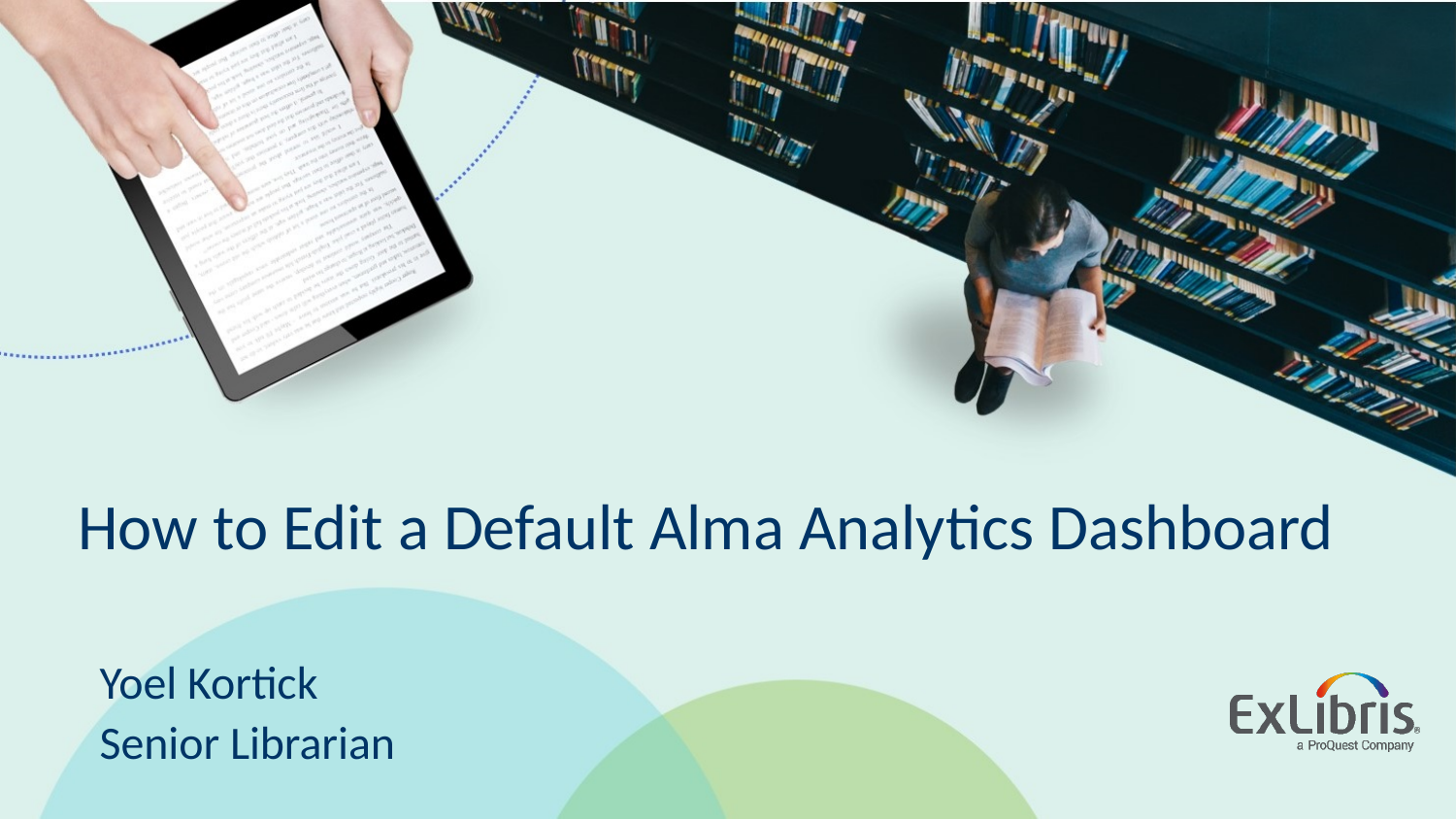

# How to Edit a Default Alma Analytics Dashboard
Yoel Kortick
Senior Librarian